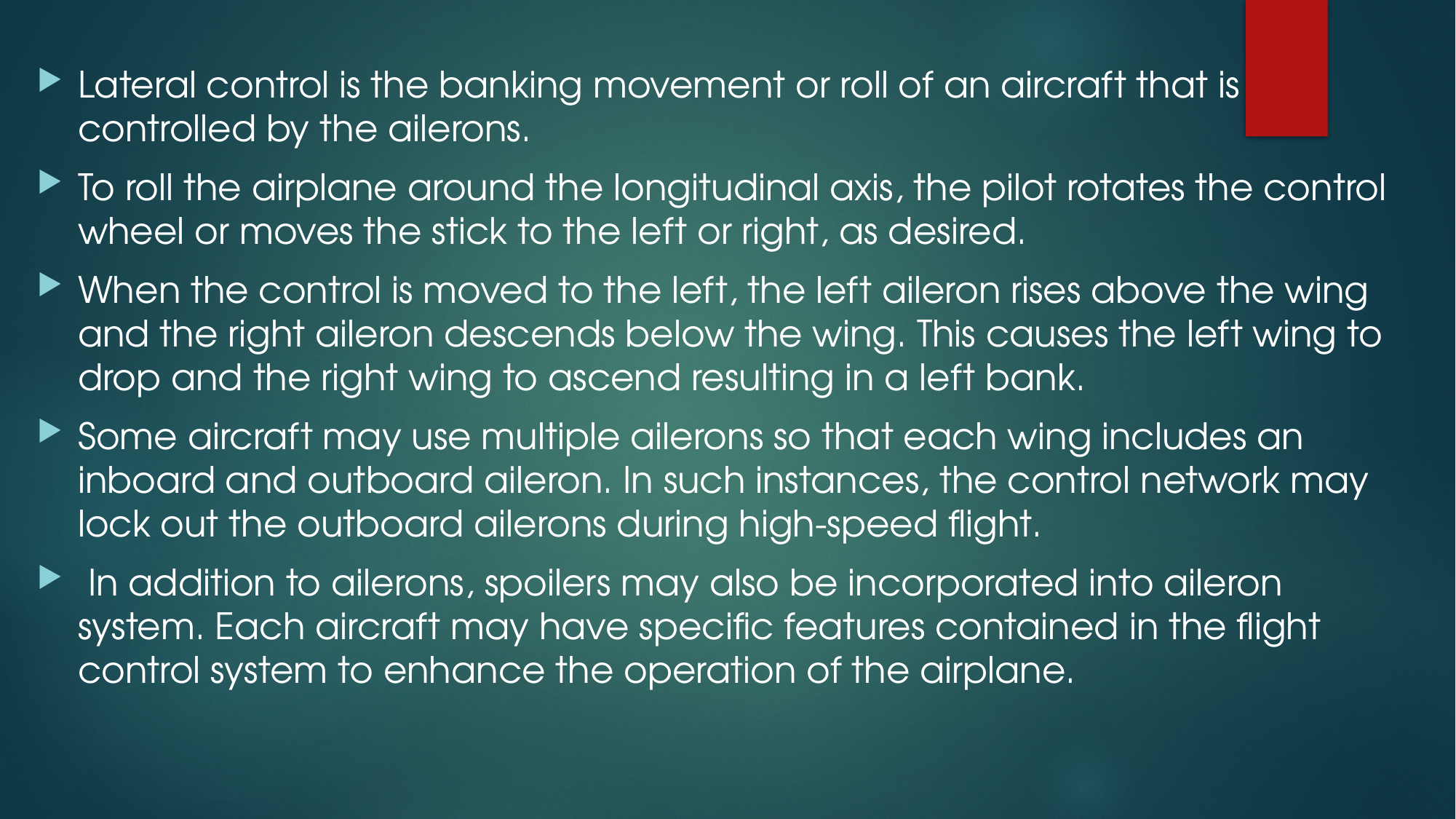

Lateral control is the banking movement or roll of an aircraft that is controlled by the ailerons.
To roll the airplane around the longitudinal axis, the pilot rotates the control wheel or moves the stick to the left or right, as desired.
When the control is moved to the left, the left aileron rises above the wing and the right aileron descends below the wing. This causes the left wing to drop and the right wing to ascend resulting in a left bank.
Some aircraft may use multiple ailerons so that each wing includes an inboard and outboard aileron. In such instances, the control network may lock out the outboard ailerons during high-speed flight.
 In addition to ailerons, spoilers may also be incorporated into aileron system. Each aircraft may have specific features contained in the flight control system to enhance the operation of the airplane.